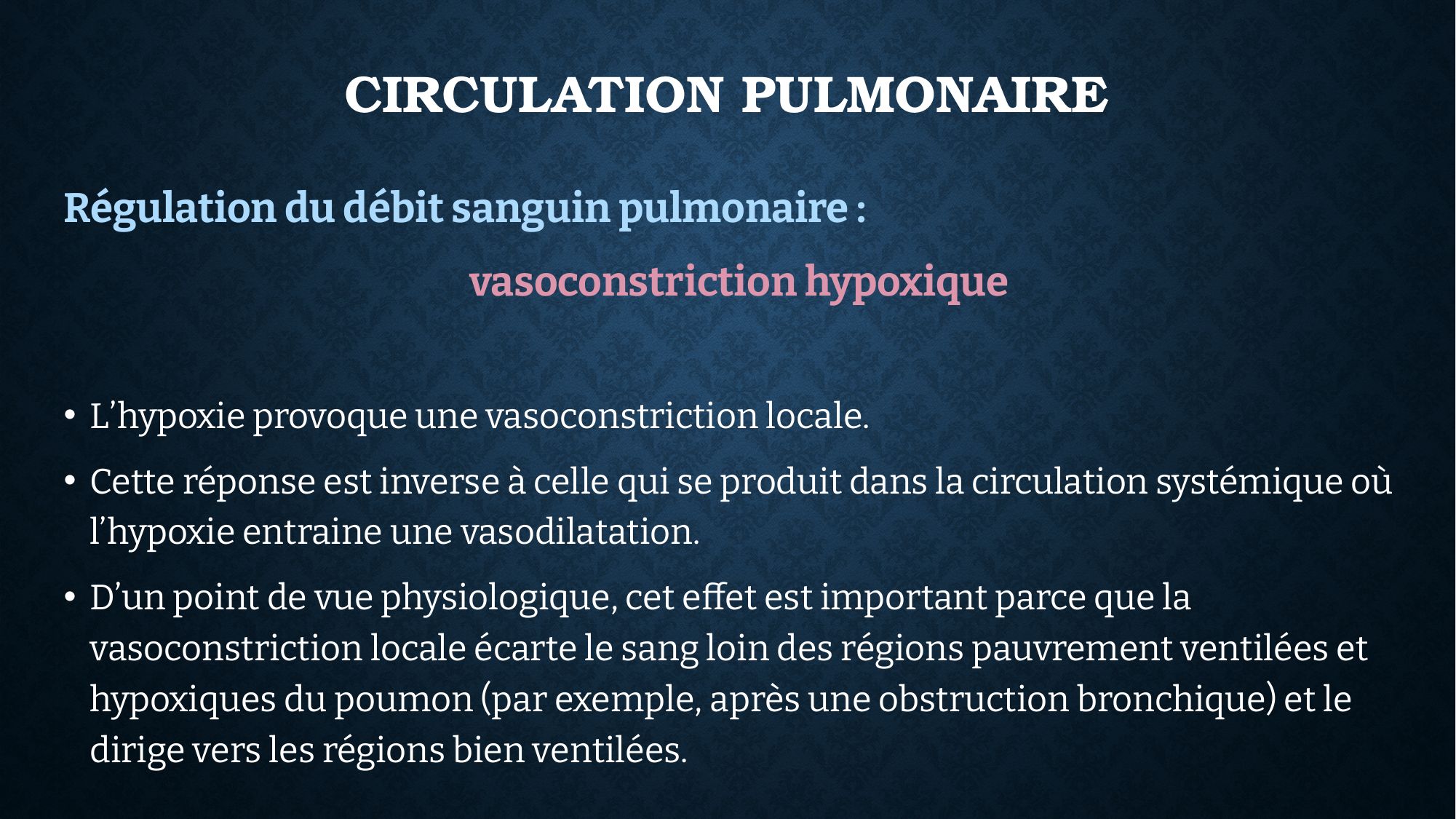

# Circulation pulmonaire
Régulation du débit sanguin pulmonaire :
vasoconstriction hypoxique

L’hypoxie provoque une vasoconstriction locale.
Cette réponse est inverse à celle qui se produit dans la circulation systémique où l’hypoxie entraine une vasodilatation.
D’un point de vue physiologique, cet effet est important parce que la vasoconstriction locale écarte le sang loin des régions pauvrement ventilées et hypoxiques du poumon (par exemple, après une obstruction bronchique) et le dirige vers les régions bien ventilées.